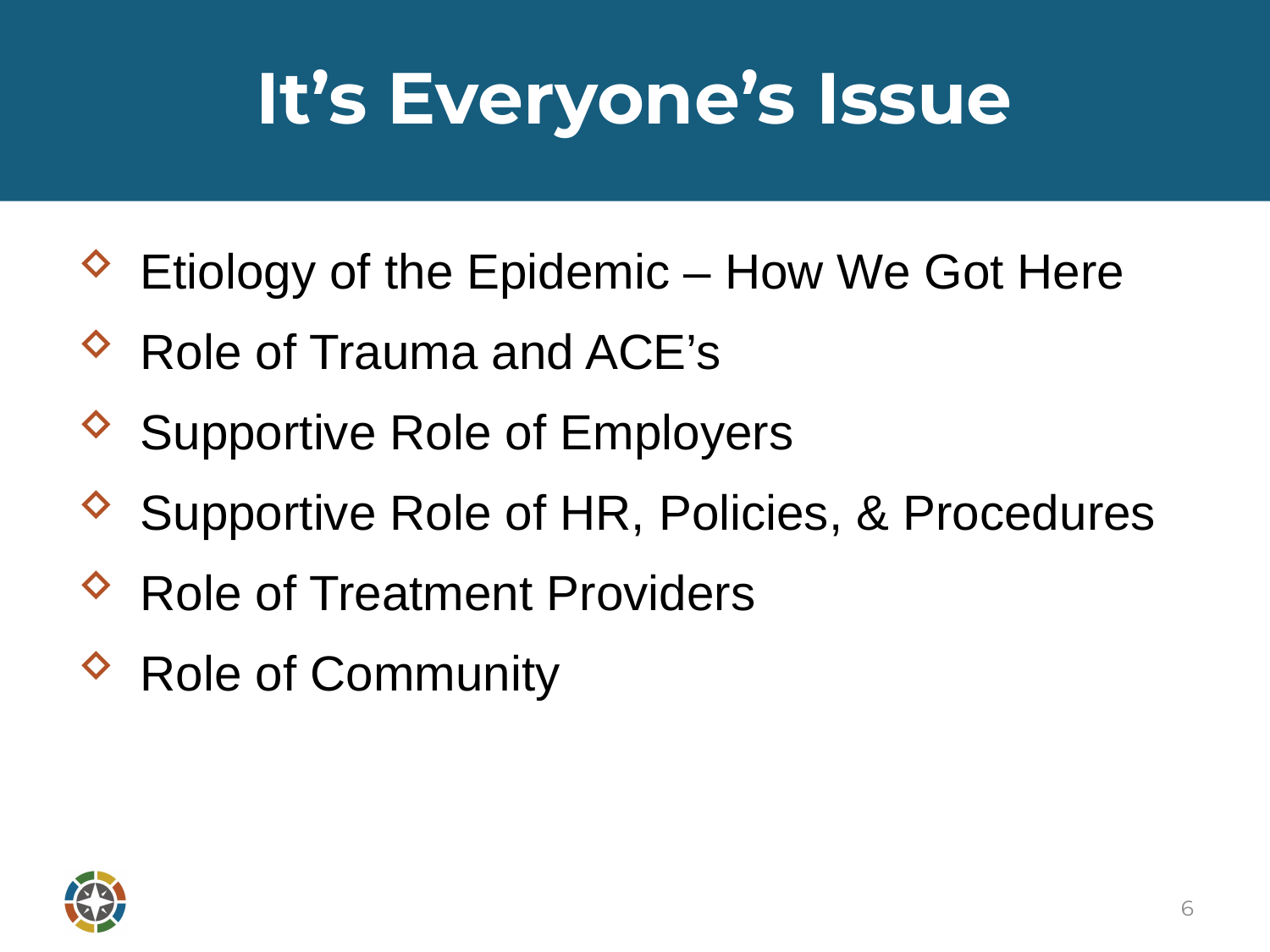

# It’s Everyone’s Issue
Etiology of the Epidemic – How We Got Here
Role of Trauma and ACE’s
Supportive Role of Employers
Supportive Role of HR, Policies, & Procedures
Role of Treatment Providers
Role of Community
6